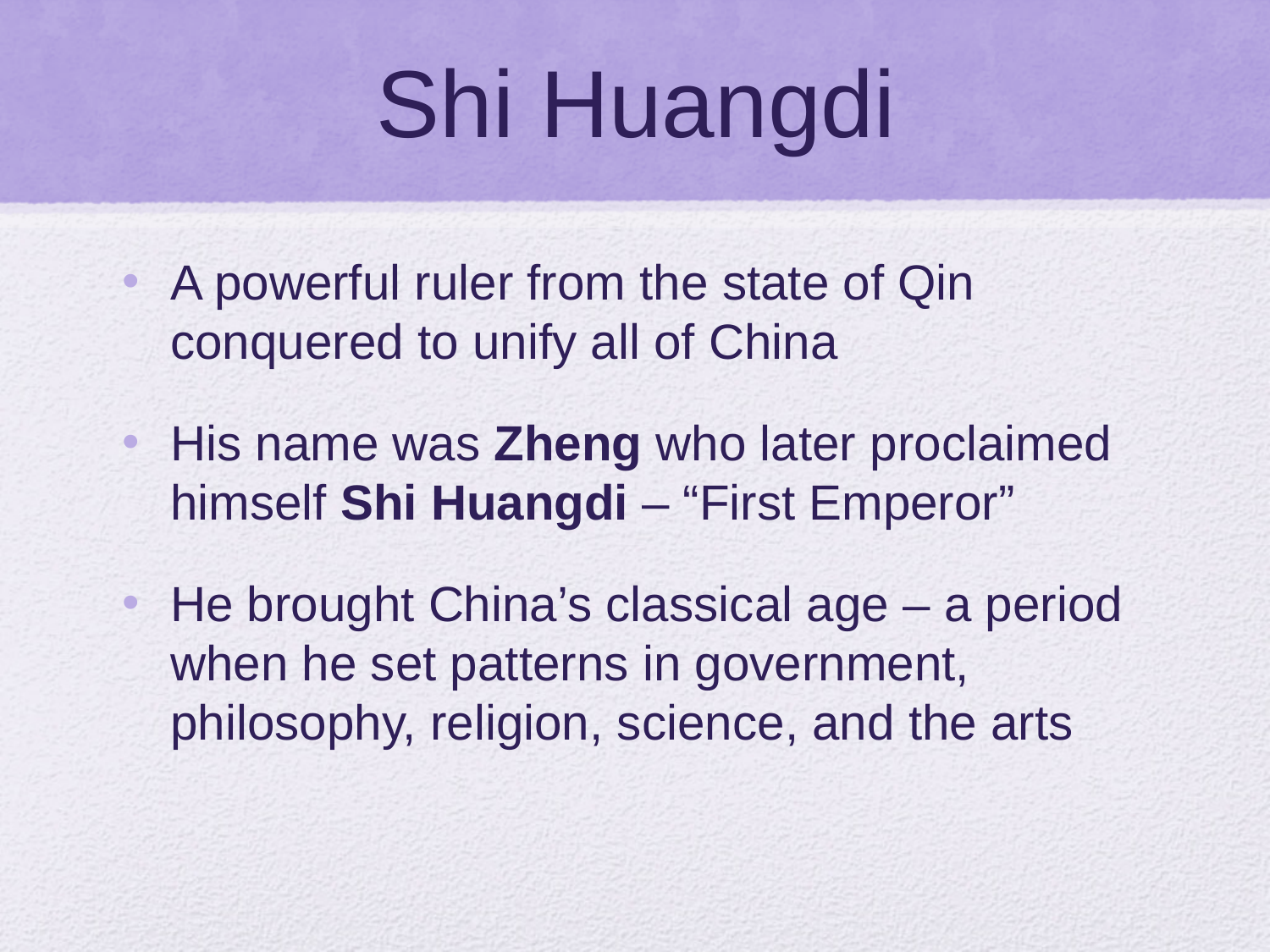

# Shi Huangdi
A powerful ruler from the state of Qin conquered to unify all of China
His name was Zheng who later proclaimed himself Shi Huangdi – “First Emperor”
He brought China’s classical age – a period when he set patterns in government, philosophy, religion, science, and the arts